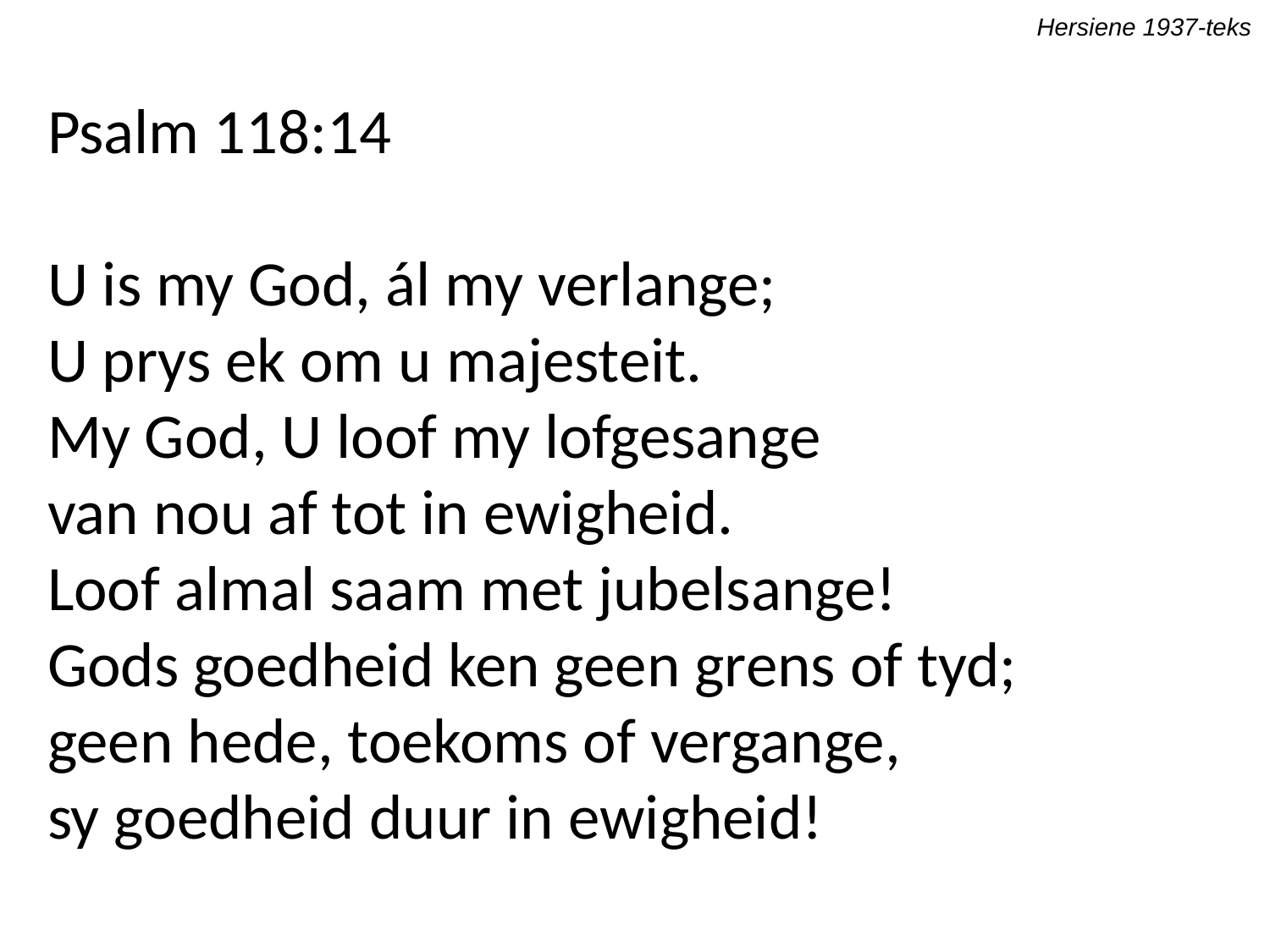

Hersiene 1937-teks
Psalm 118:14

U is my God, ál my verlange;
U prys ek om u majesteit.
My God, U loof my lofgesange
van nou af tot in ewigheid.
Loof almal saam met jubelsange!
Gods goedheid ken geen grens of tyd;
geen hede, toekoms of vergange,
sy goedheid duur in ewigheid!